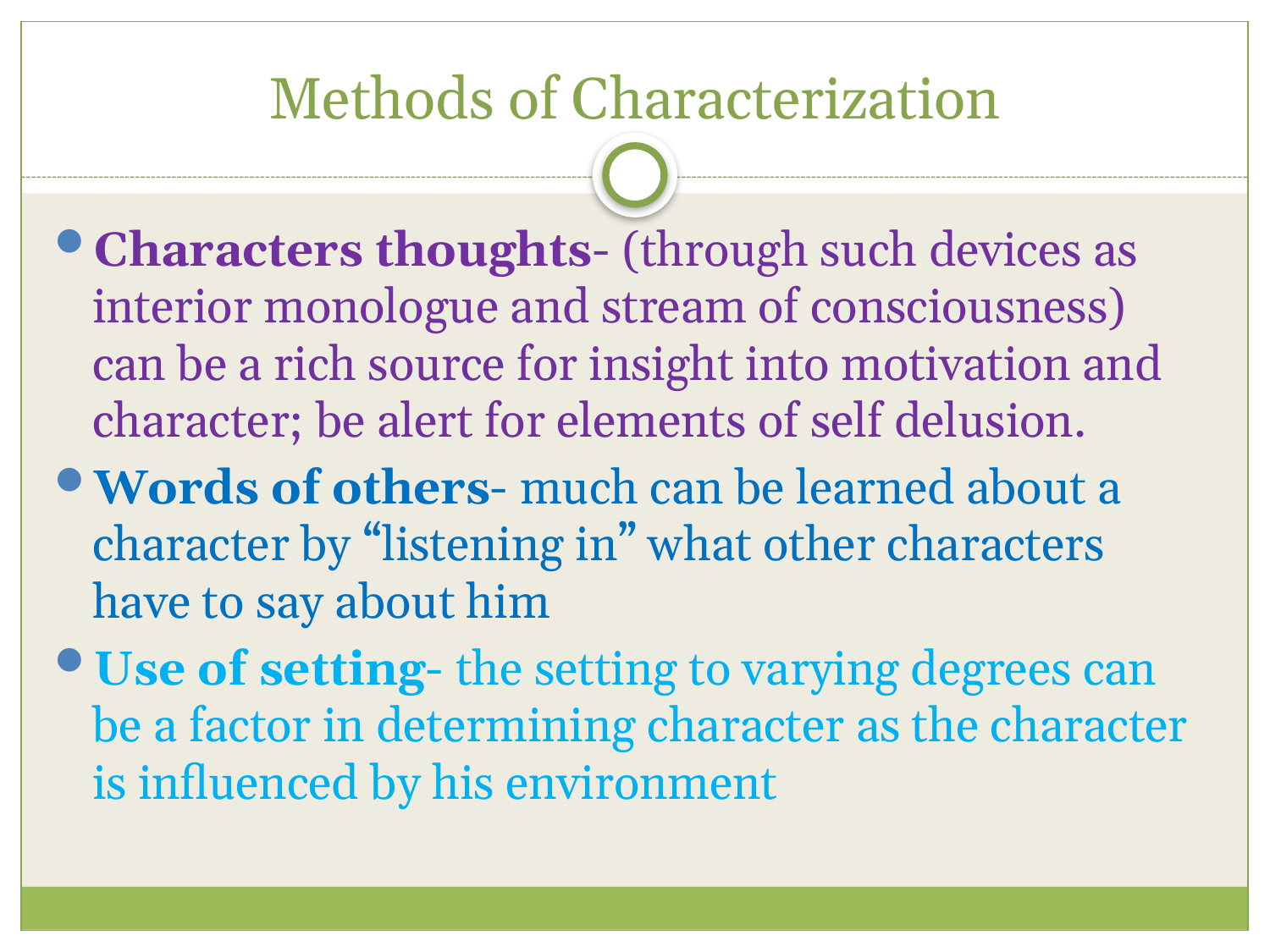

# Methods of Characterization
Characters thoughts- (through such devices as interior monologue and stream of consciousness) can be a rich source for insight into motivation and character; be alert for elements of self delusion.
Words of others- much can be learned about a character by “listening in” what other characters have to say about him
Use of setting- the setting to varying degrees can be a factor in determining character as the character is influenced by his environment